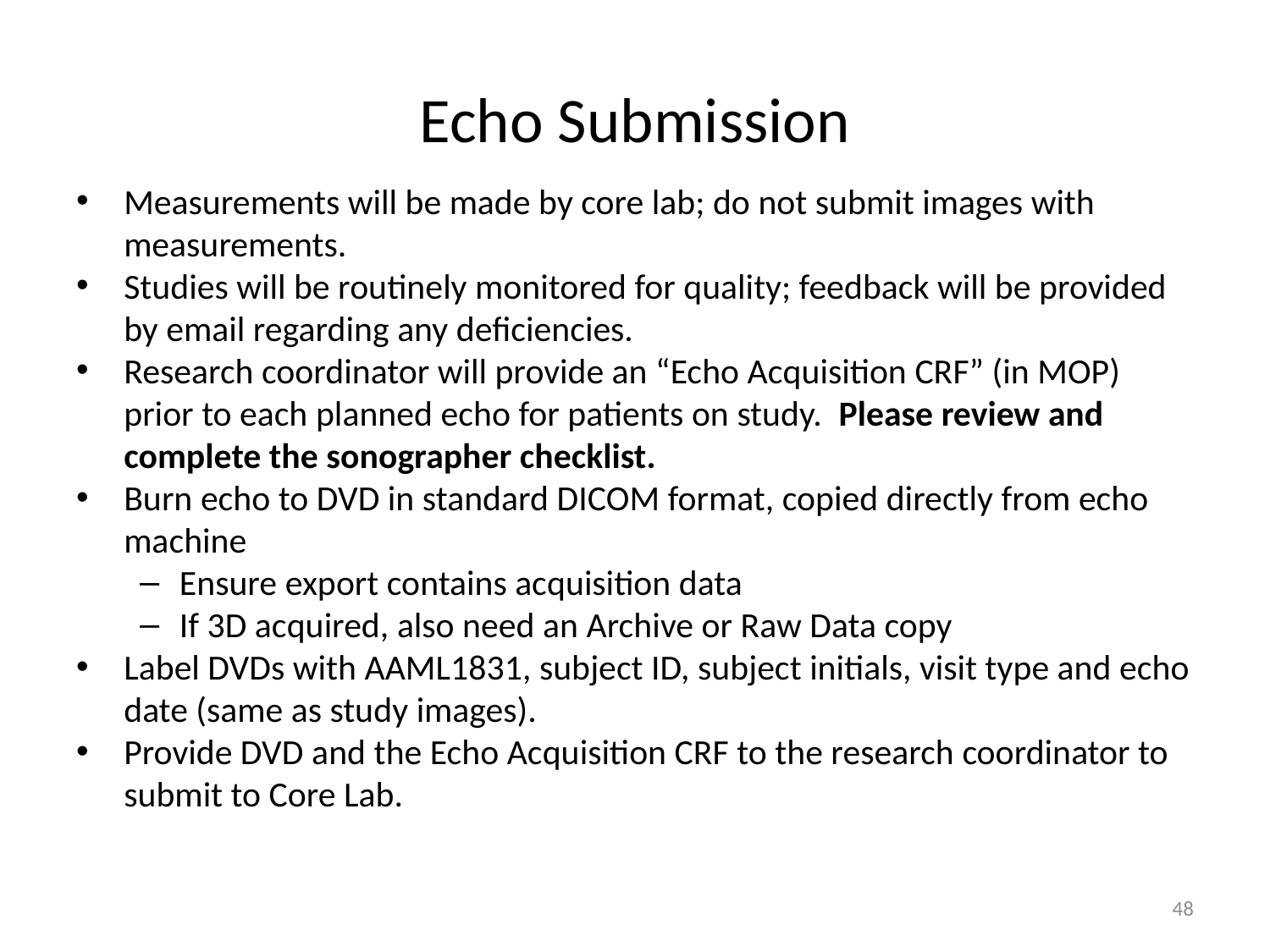

# Echo Submission
Measurements will be made by core lab; do not submit images with measurements.
Studies will be routinely monitored for quality; feedback will be provided by email regarding any deficiencies.
Research coordinator will provide an “Echo Acquisition CRF” (in MOP) prior to each planned echo for patients on study.  Please review and complete the sonographer checklist.
Burn echo to DVD in standard DICOM format, copied directly from echo machine
Ensure export contains acquisition data
If 3D acquired, also need an Archive or Raw Data copy
Label DVDs with AAML1831, subject ID, subject initials, visit type and echo date (same as study images).
Provide DVD and the Echo Acquisition CRF to the research coordinator to submit to Core Lab.
48